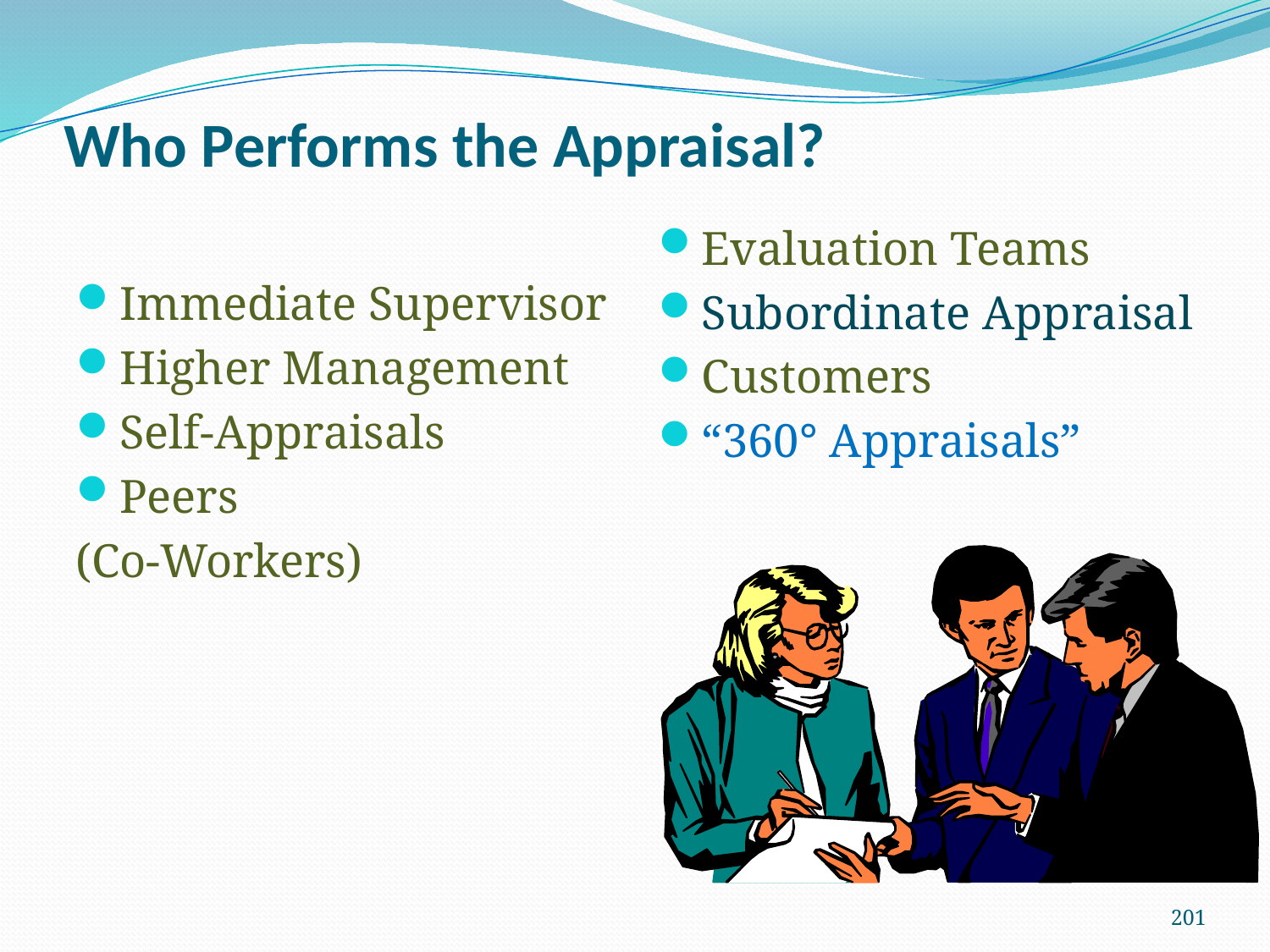

# Who Performs the Appraisal?
Evaluation Teams
Subordinate Appraisal
Customers
“360° Appraisals”

Immediate Supervisor
Higher Management
Self-Appraisals
Peers
(Co-Workers)

201